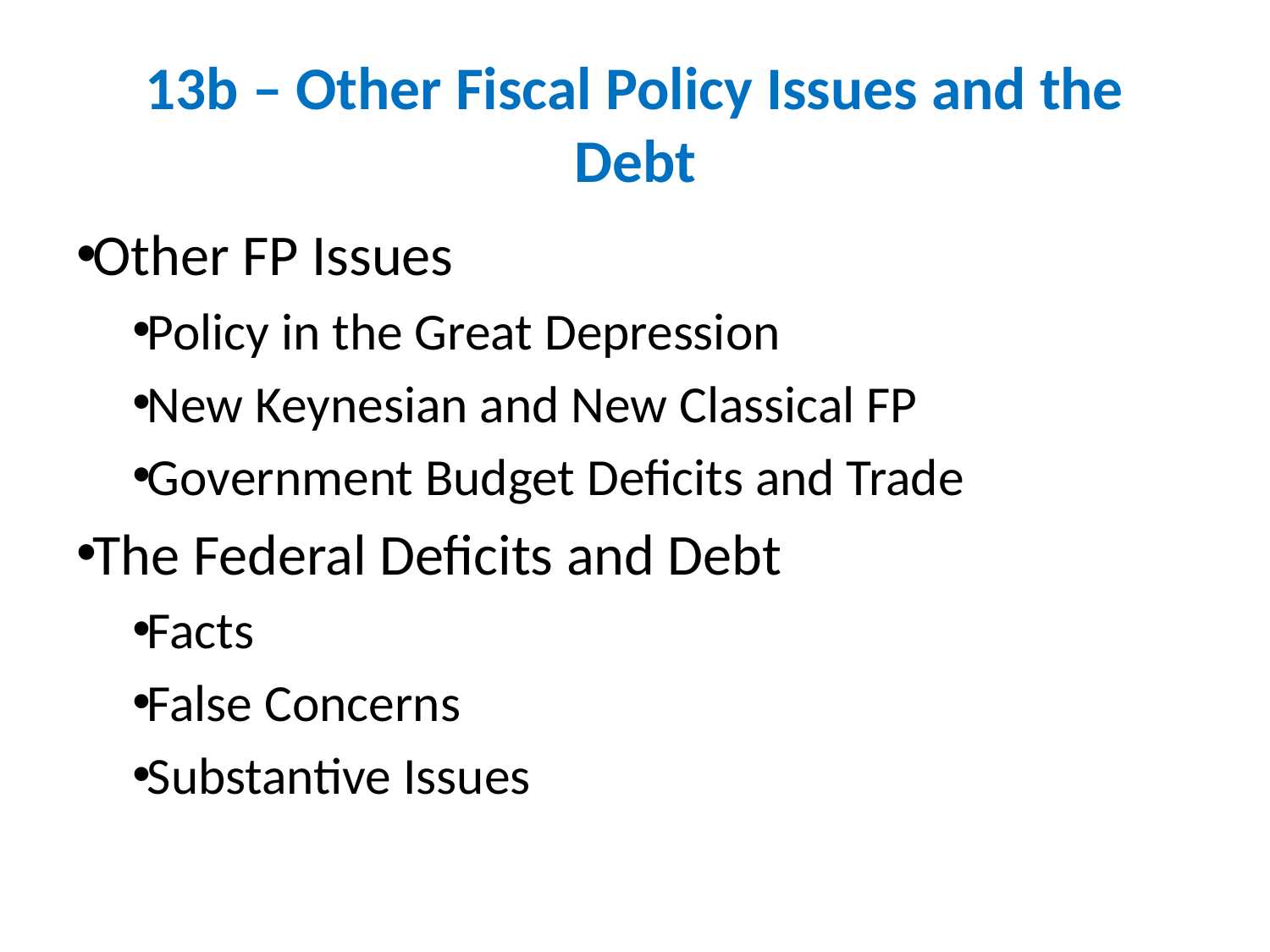

# 13b – Other Fiscal Policy Issues and the Debt
Other FP Issues
Policy in the Great Depression
New Keynesian and New Classical FP
Government Budget Deficits and Trade
The Federal Deficits and Debt
Facts
False Concerns
Substantive Issues